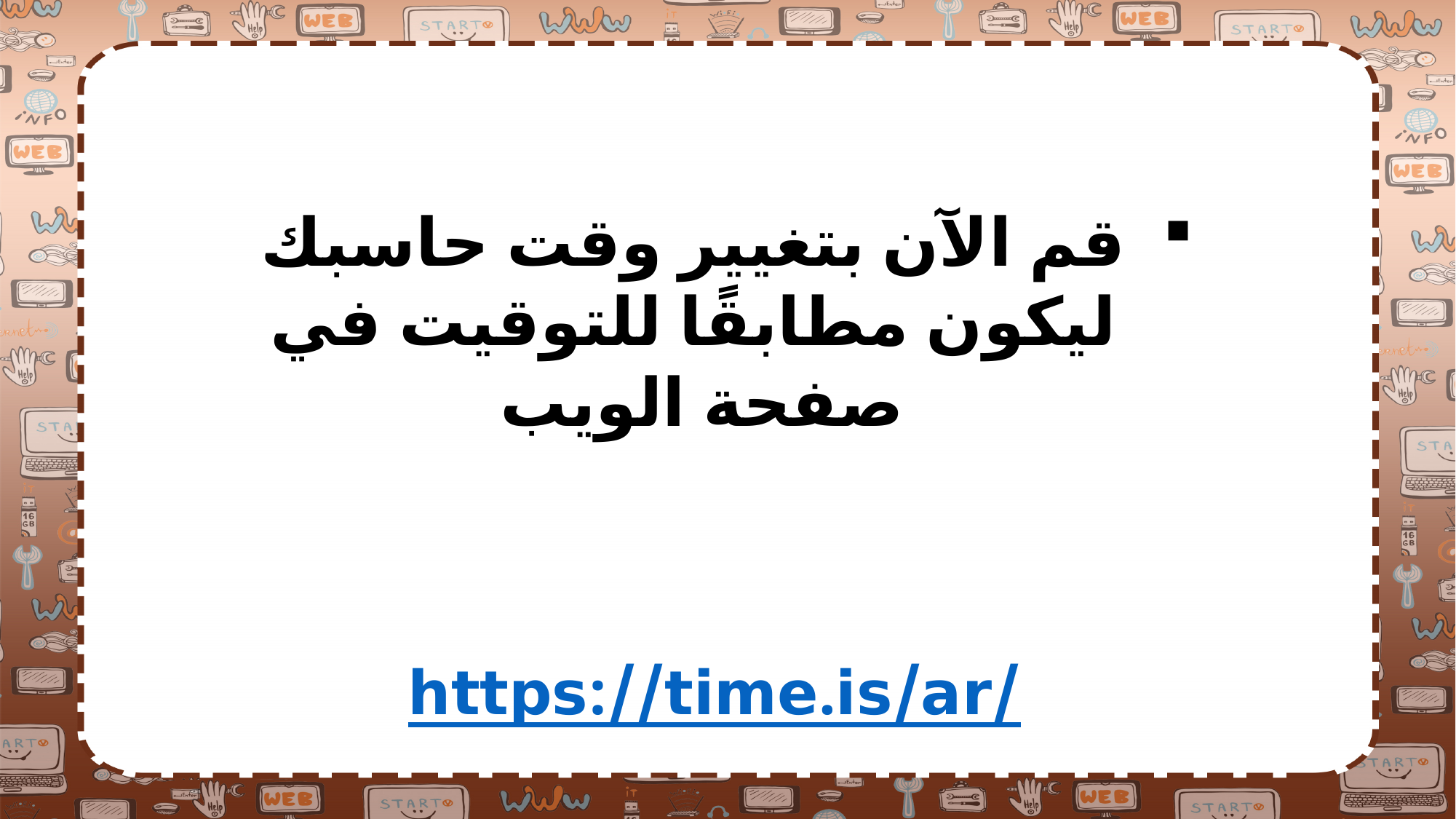

قم الآن بتغيير وقت حاسبك ليكون مطابقًا للتوقيت في صفحة الويب
https://time.is/ar/